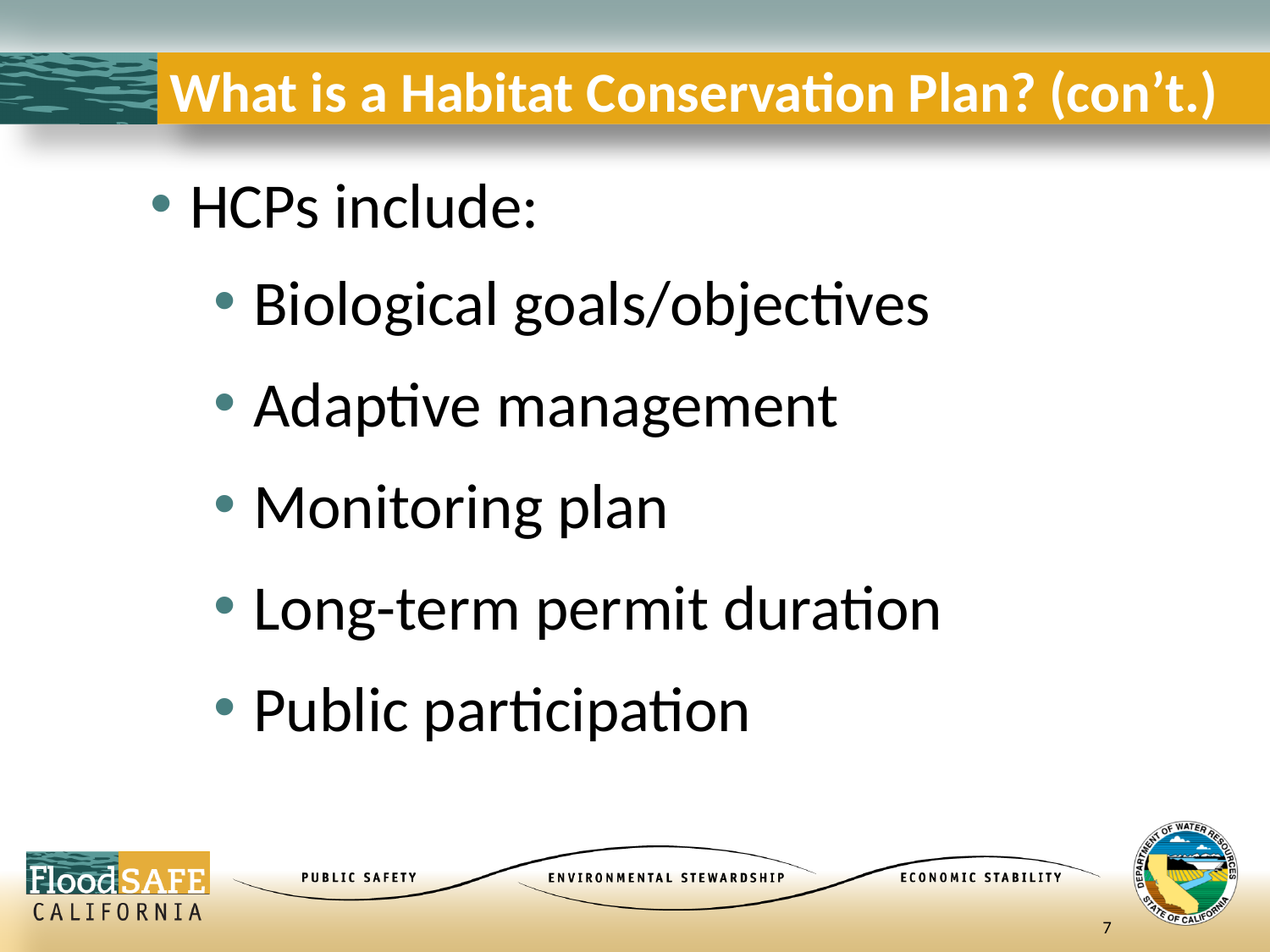

# What is a Habitat Conservation Plan? (con’t.)
HCPs include:
Biological goals/objectives

Adaptive management

Monitoring plan

Long-term permit duration

Public participation

7